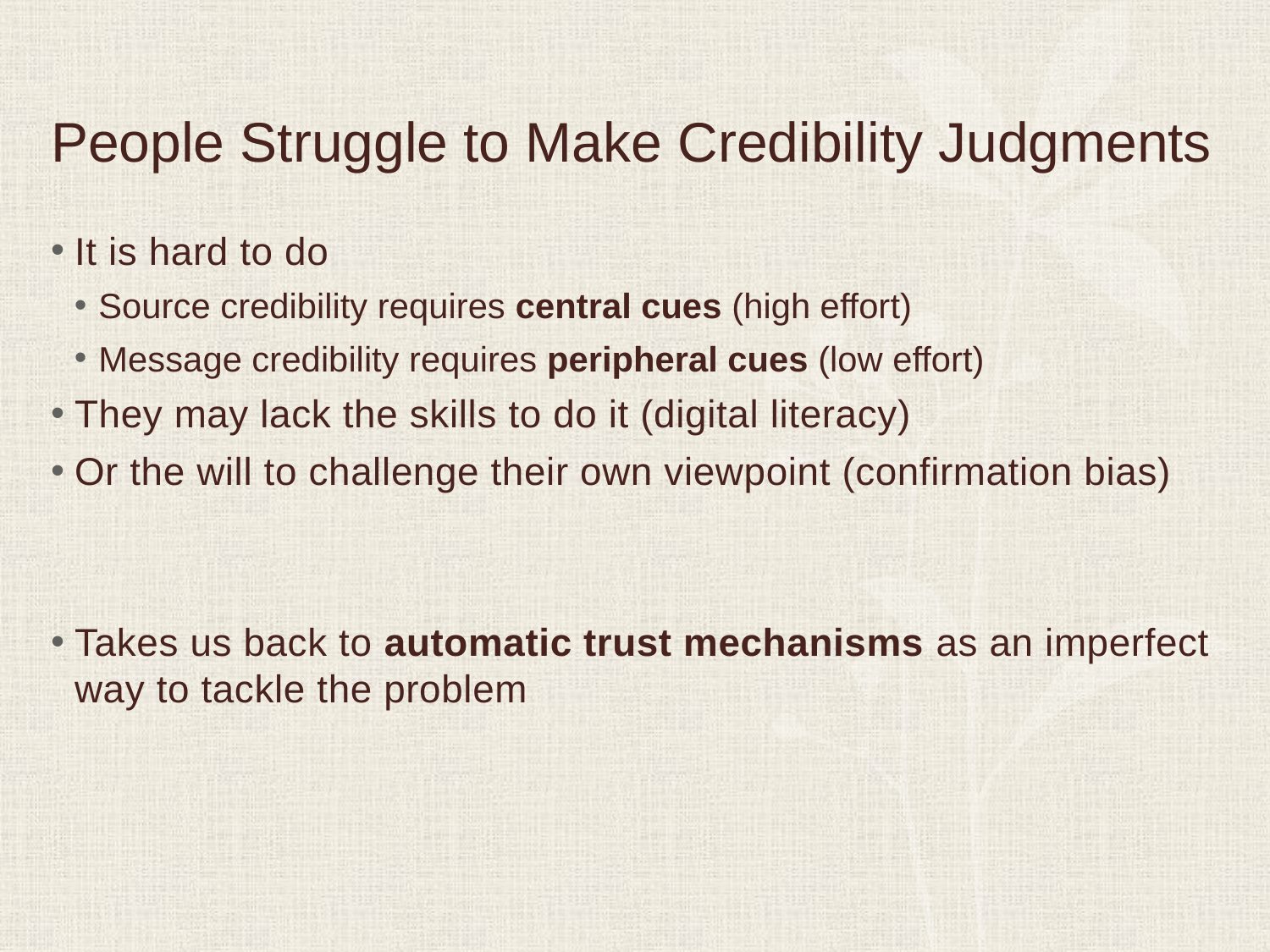

# People Struggle to Make Credibility Judgments
It is hard to do
Source credibility requires central cues (high effort)
Message credibility requires peripheral cues (low effort)
They may lack the skills to do it (digital literacy)
Or the will to challenge their own viewpoint (confirmation bias)

Takes us back to automatic trust mechanisms as an imperfect way to tackle the problem